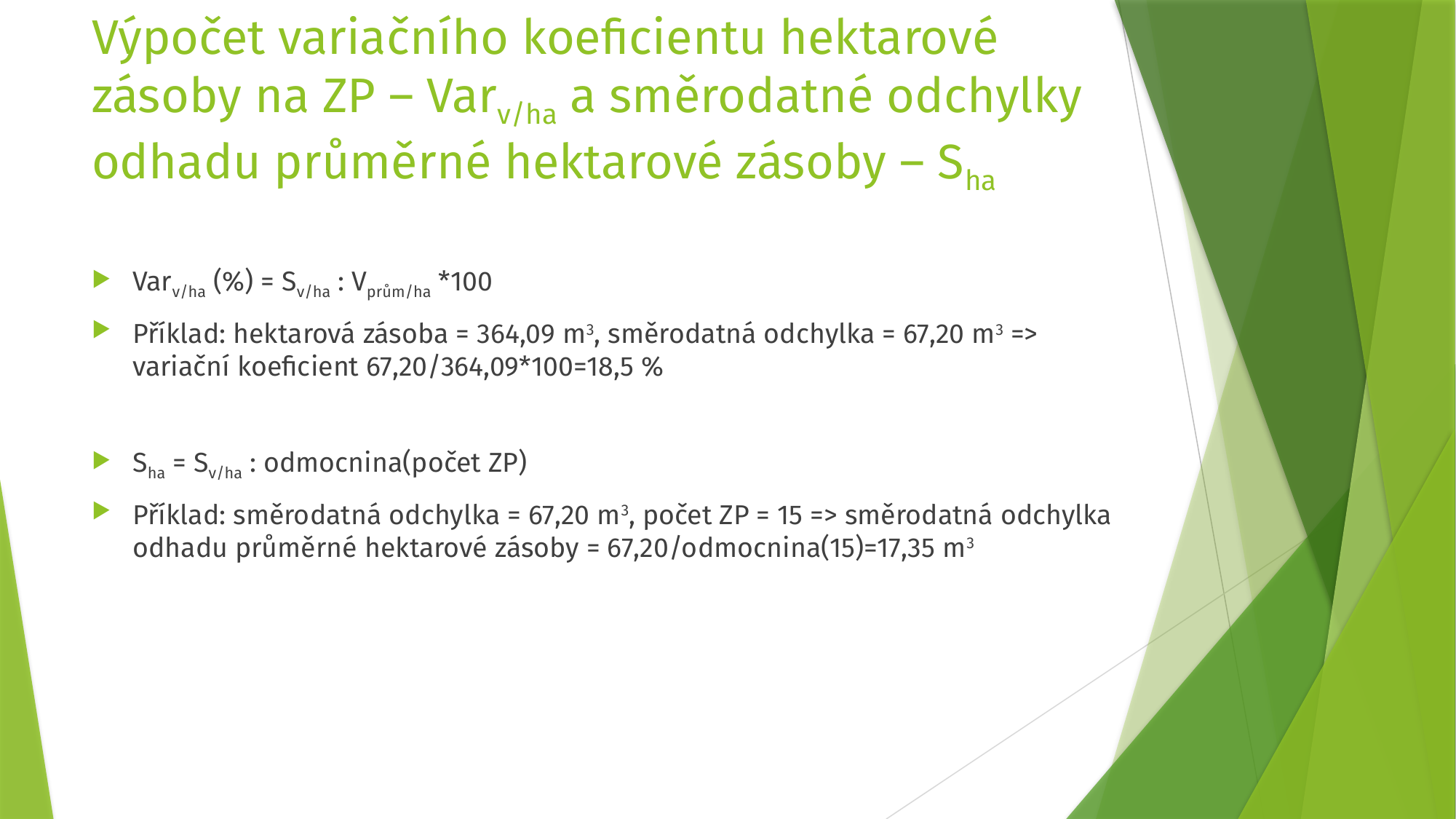

# Výpočet variačního koeficientu hektarové zásoby na ZP – Varv/ha a směrodatné odchylky odhadu průměrné hektarové zásoby – Sha
Varv/ha (%) = Sv/ha : Vprům/ha *100
Příklad: hektarová zásoba = 364,09 m3, směrodatná odchylka = 67,20 m3 => variační koeficient 67,20/364,09*100=18,5 %

Sha = Sv/ha : odmocnina(počet ZP)
Příklad: směrodatná odchylka = 67,20 m3, počet ZP = 15 => směrodatná odchylka odhadu průměrné hektarové zásoby = 67,20/odmocnina(15)=17,35 m3